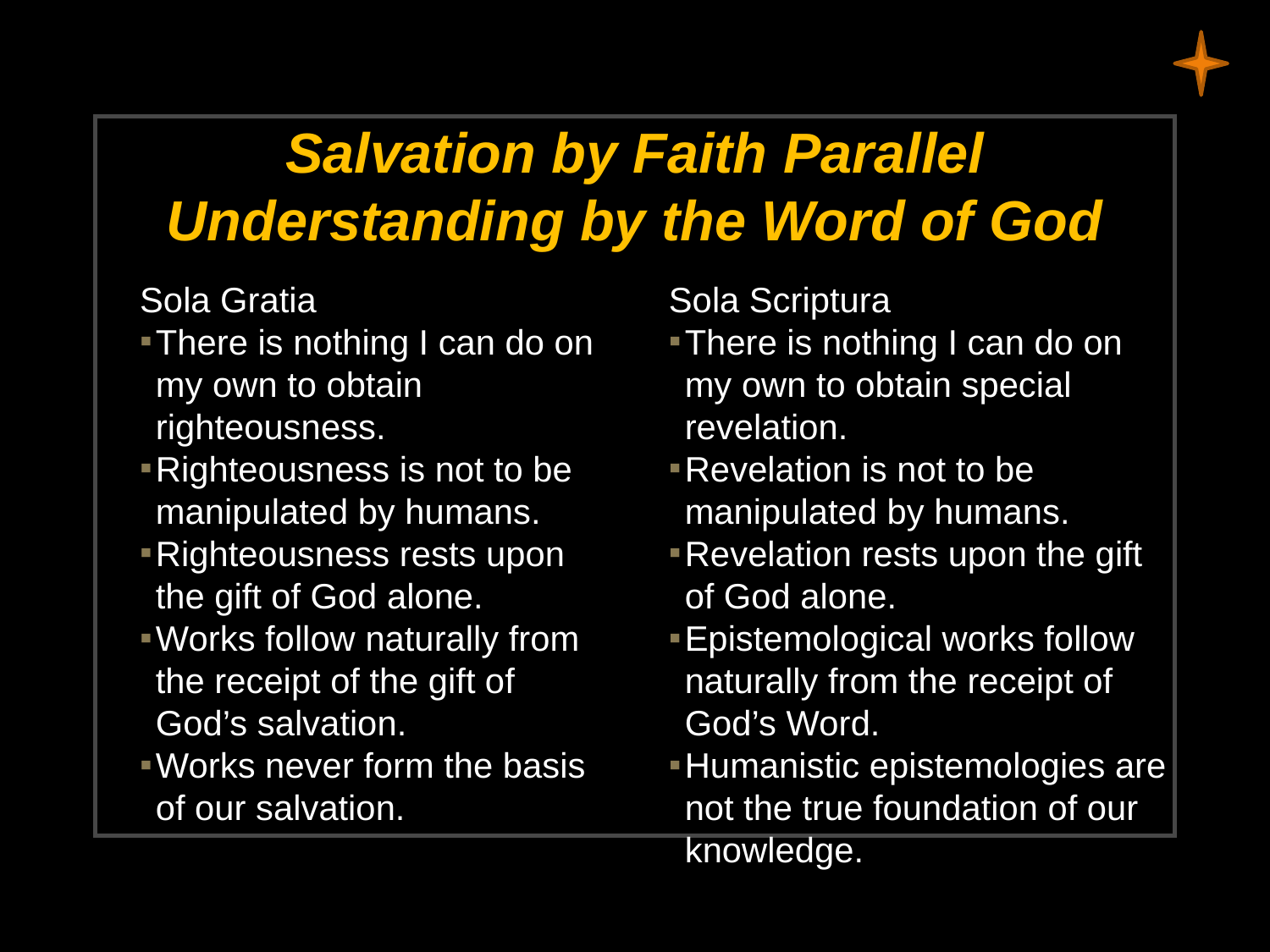

# Salvation by Faith Parallel Understanding by the Word of God
Sola Scriptura
There is nothing I can do on my own to obtain special revelation.
Revelation is not to be manipulated by humans.
Revelation rests upon the gift of God alone.
Epistemological works follow naturally from the receipt of God’s Word.
Humanistic epistemologies are not the true foundation of our knowledge.

Sola Gratia
There is nothing I can do on my own to obtain righteousness.
Righteousness is not to be manipulated by humans.
Righteousness rests upon the gift of God alone.
Works follow naturally from the receipt of the gift of God’s salvation.
Works never form the basis of our salvation.